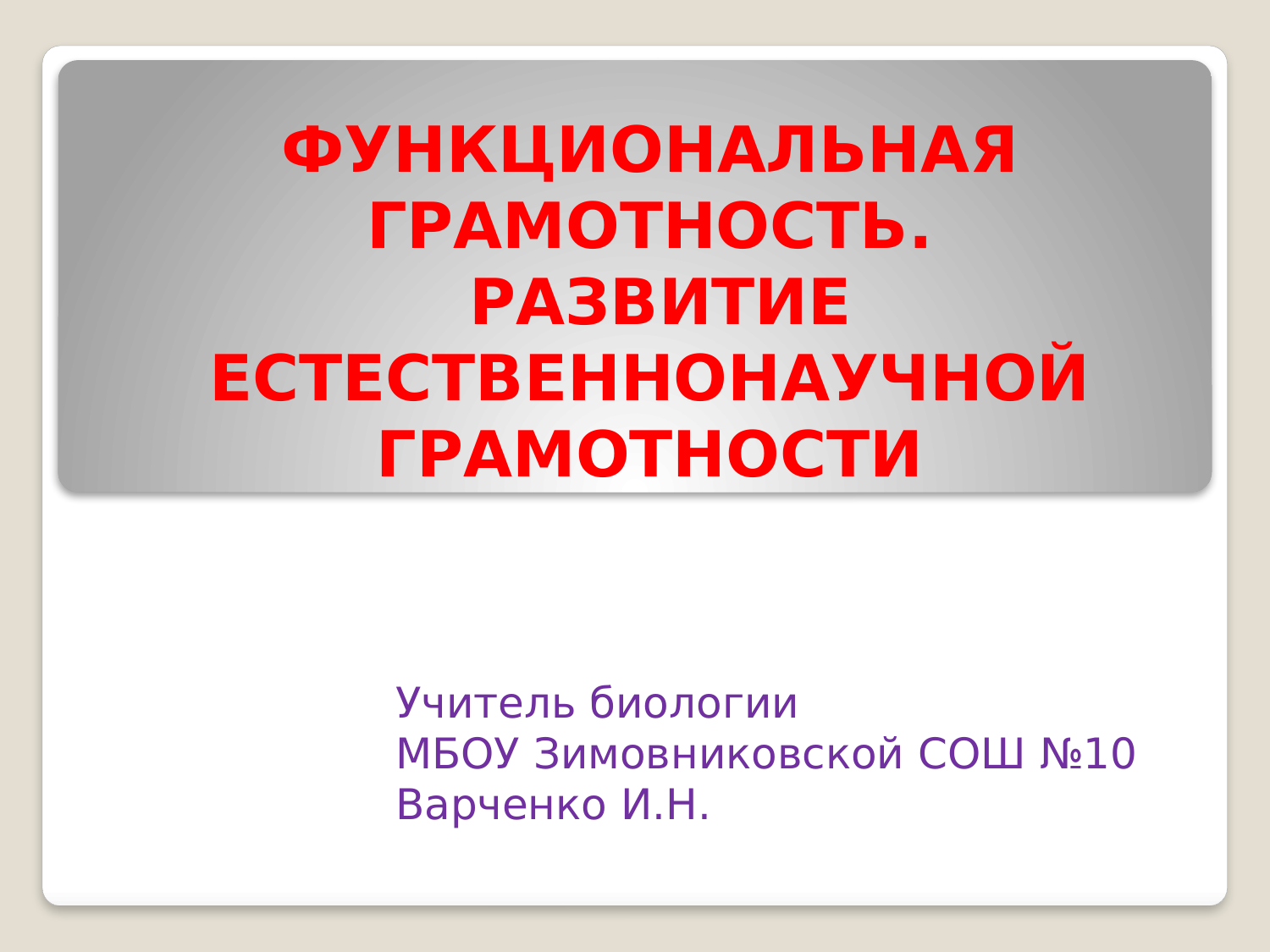

# ФУНКЦИОНАЛЬНАЯ ГРАМОТНОСТЬ. РАЗВИТИЕ ЕСТЕСТВЕННОНАУЧНОЙ ГРАМОТНОСТИ
Учитель биологии
МБОУ Зимовниковской СОШ №10
Варченко И.Н.